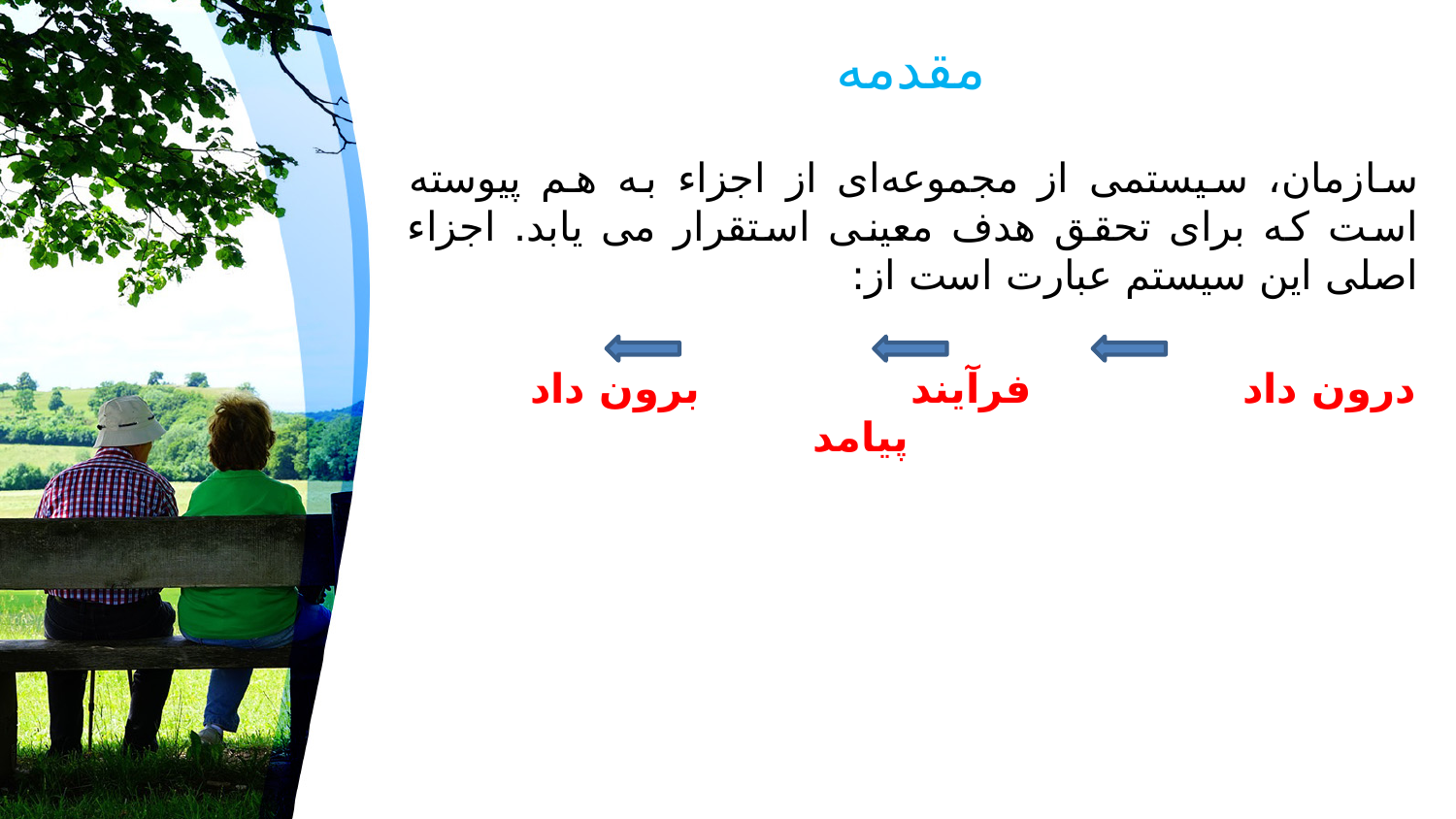

# مقدمه

سازمان، سیستمی از مجموعه‌ای از اجزاء به هم پیوسته است که برای تحقق هدف معینی استقرار می یابد. اجزاء اصلی این سیستم عبارت است از:

درون داد               فرآیند               برون داد                 پیامد